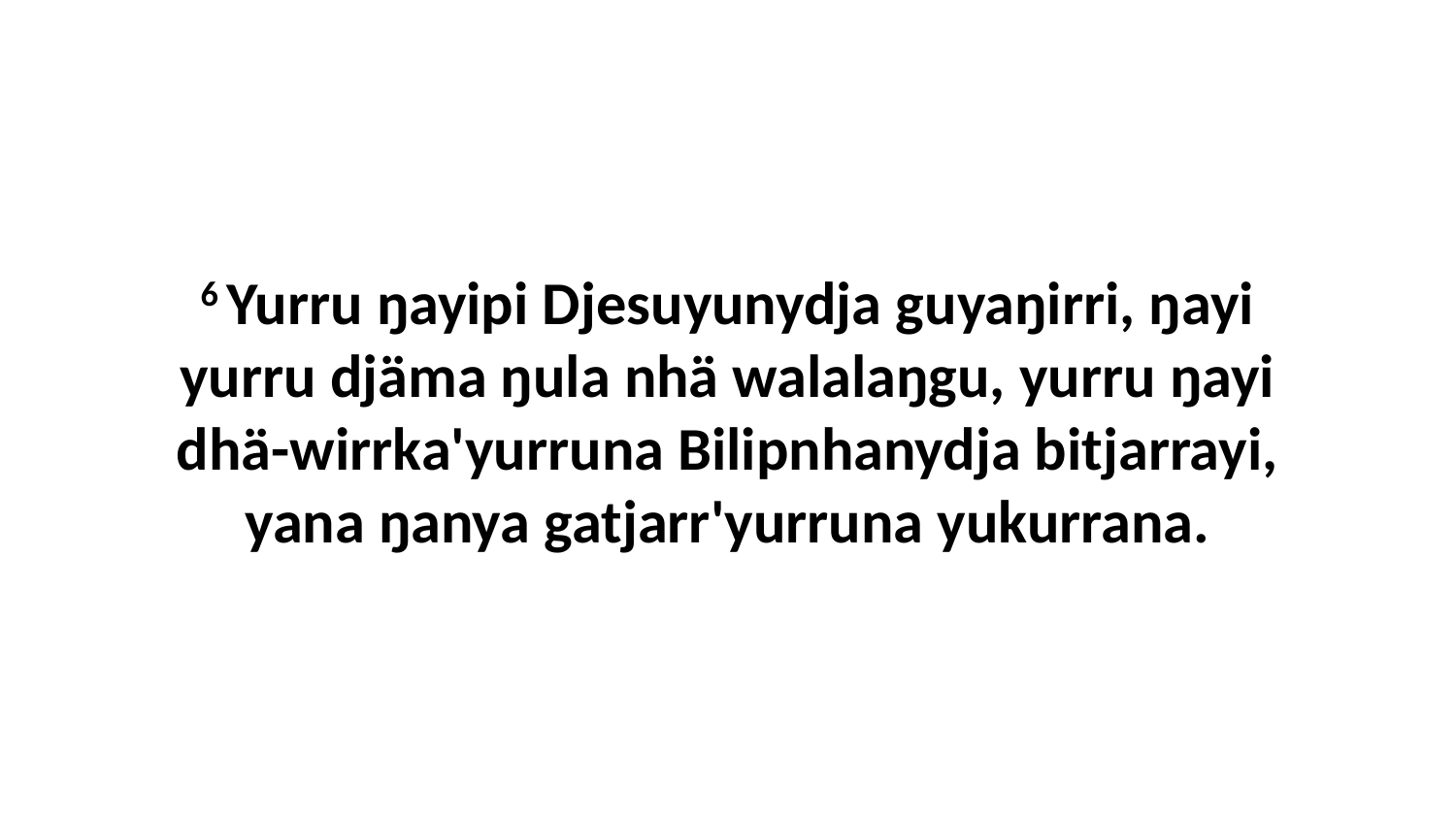

6 Yurru ŋayipi Djesuyunydja guyaŋirri, ŋayi yurru djäma ŋula nhä walalaŋgu, yurru ŋayi dhä-wirrka'yurruna Bilipnhanydja bitjarrayi, yana ŋanya gatjarr'yurruna yukurrana.